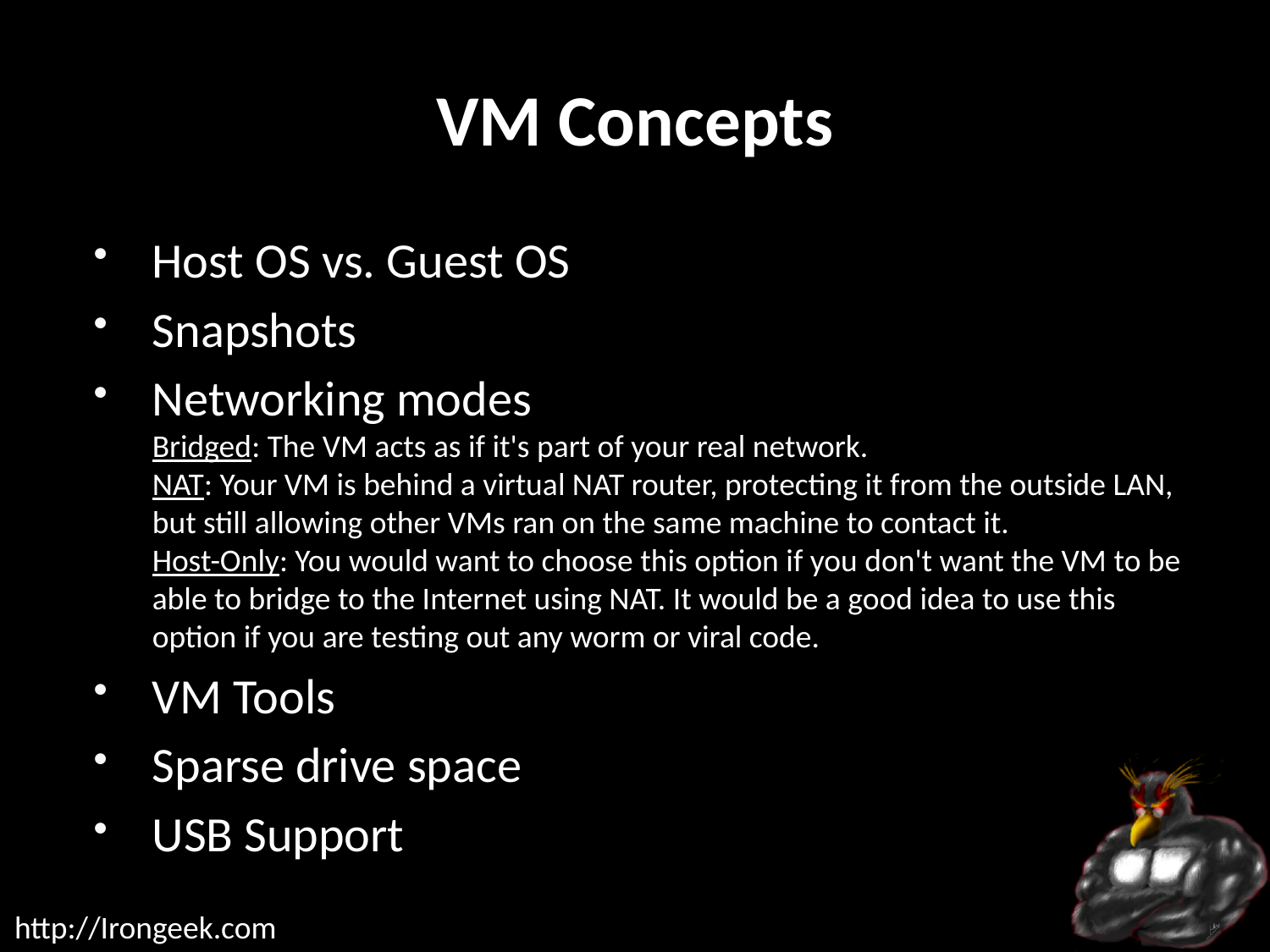

# VM Concepts
Host OS vs. Guest OS
Snapshots
Networking modes
Bridged: The VM acts as if it's part of your real network.
NAT: Your VM is behind a virtual NAT router, protecting it from the outside LAN, but still allowing other VMs ran on the same machine to contact it.
Host-Only: You would want to choose this option if you don't want the VM to be able to bridge to the Internet using NAT. It would be a good idea to use this option if you are testing out any worm or viral code.
VM Tools
Sparse drive space
USB Support